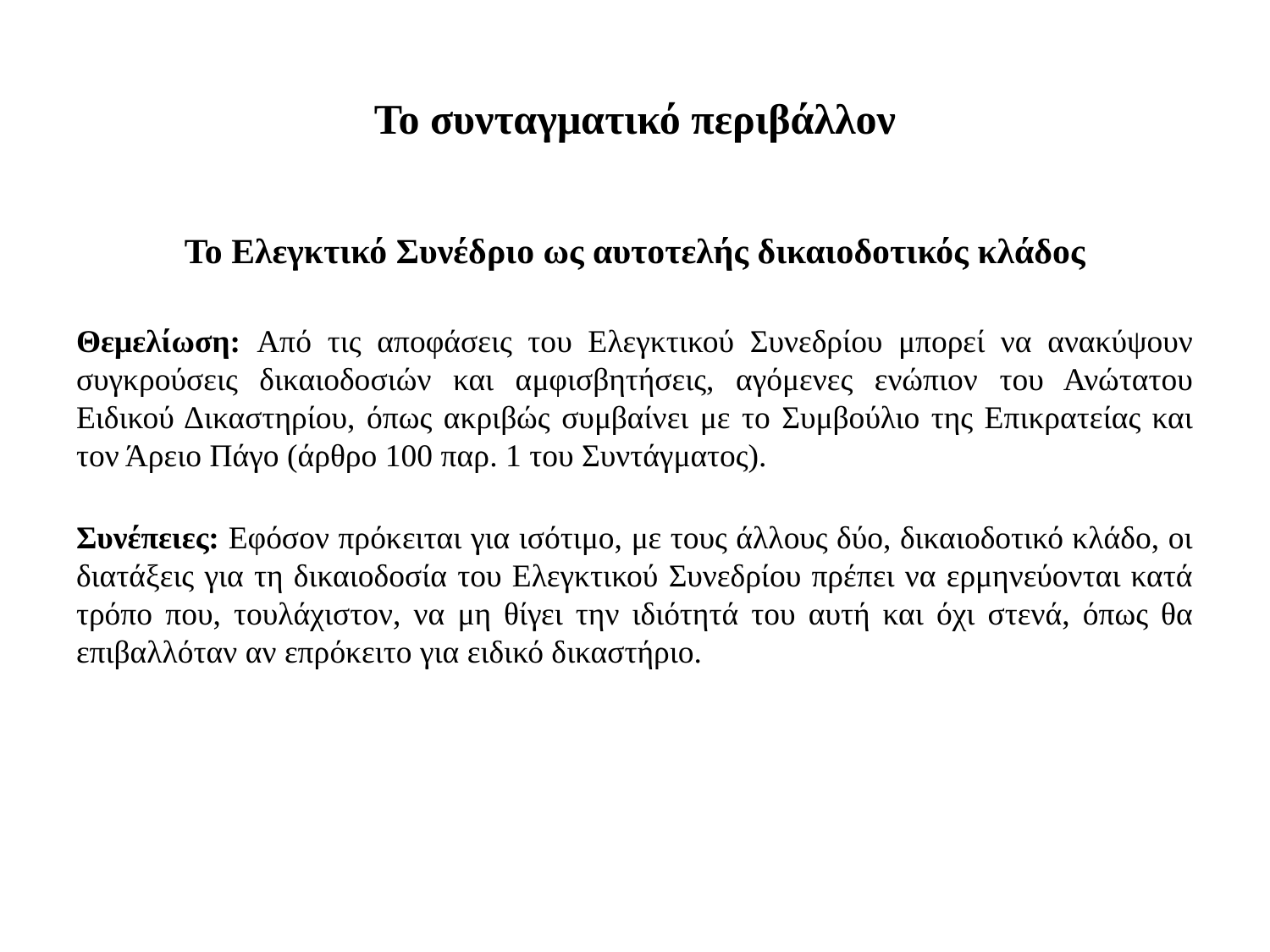

# Το συνταγματικό περιβάλλον
Το Ελεγκτικό Συνέδριο ως αυτοτελής δικαιοδοτικός κλάδος

Θεμελίωση: Από τις αποφάσεις του Ελεγκτικού Συνεδρίου μπορεί να ανακύψουν συγκρούσεις δικαιοδοσιών και αμφισβητήσεις, αγόμενες ενώπιον του Ανώτατου Ειδικού Δικαστηρίου, όπως ακριβώς συμβαίνει με το Συμβούλιο της Επικρατείας και τον Άρειο Πάγο (άρθρο 100 παρ. 1 του Συντάγματος).

Συνέπειες: Εφόσον πρόκειται για ισότιμο, με τους άλλους δύο, δικαιοδοτικό κλάδο, οι διατάξεις για τη δικαιοδοσία του Ελεγκτικού Συνεδρίου πρέπει να ερμηνεύονται κατά τρόπο που, τουλάχιστον, να μη θίγει την ιδιότητά του αυτή και όχι στενά, όπως θα επιβαλλόταν αν επρόκειτο για ειδικό δικαστήριο.